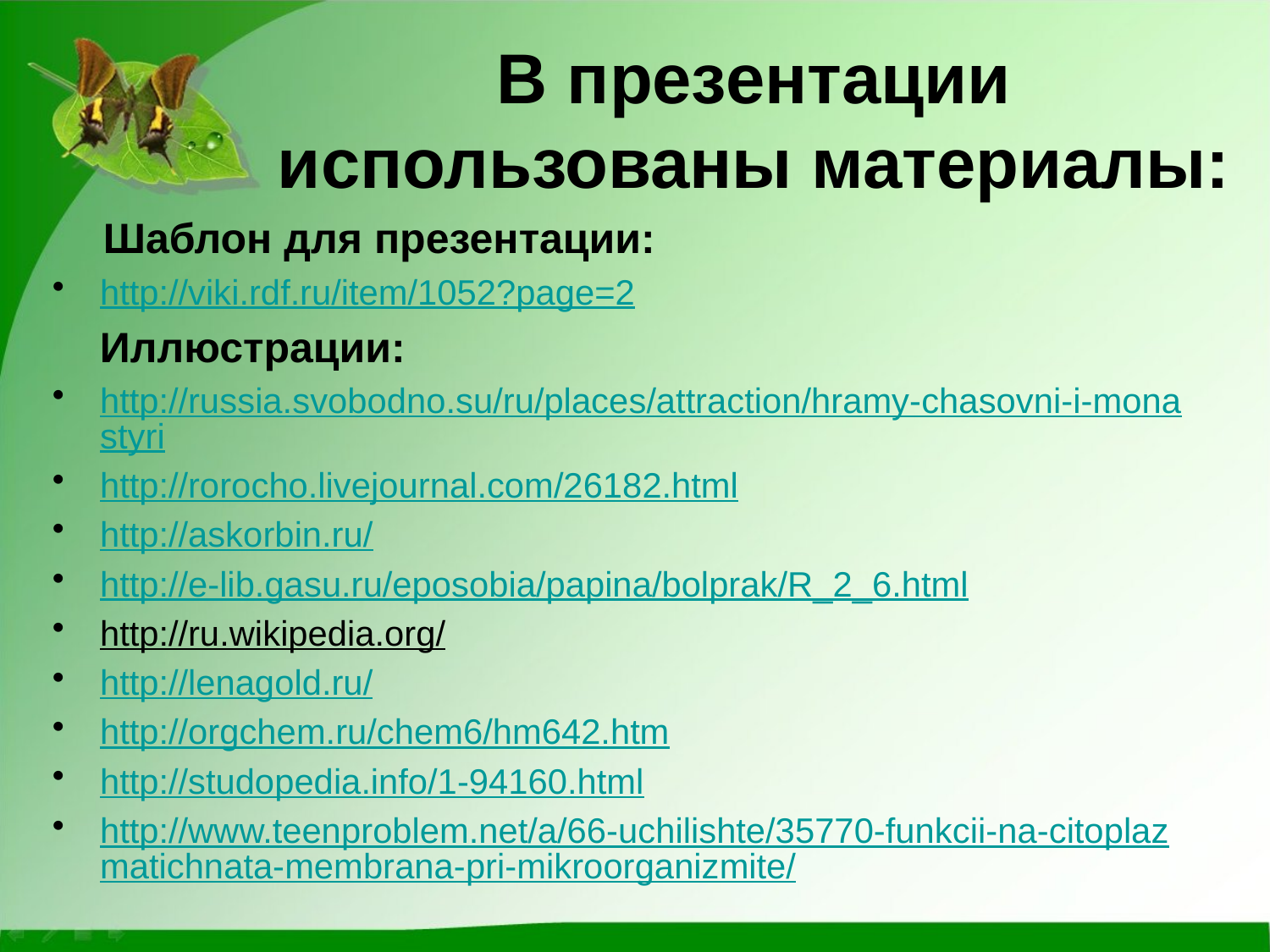

# В презентации использованы материалы:
    Шаблон для презентации:
http://viki.rdf.ru/item/1052?page=2
    Иллюстрации:
http://russia.svobodno.su/ru/places/attraction/hramy-chasovni-i-monastyri
http://rorocho.livejournal.com/26182.html
http://askorbin.ru/
http://e-lib.gasu.ru/eposobia/papina/bolprak/R_2_6.html
http://ru.wikipedia.org/
http://lenagold.ru/
http://orgchem.ru/chem6/hm642.htm
http://studopedia.info/1-94160.html
http://www.teenproblem.net/a/66-uchilishte/35770-funkcii-na-citoplazmatichnata-membrana-pri-mikroorganizmite/